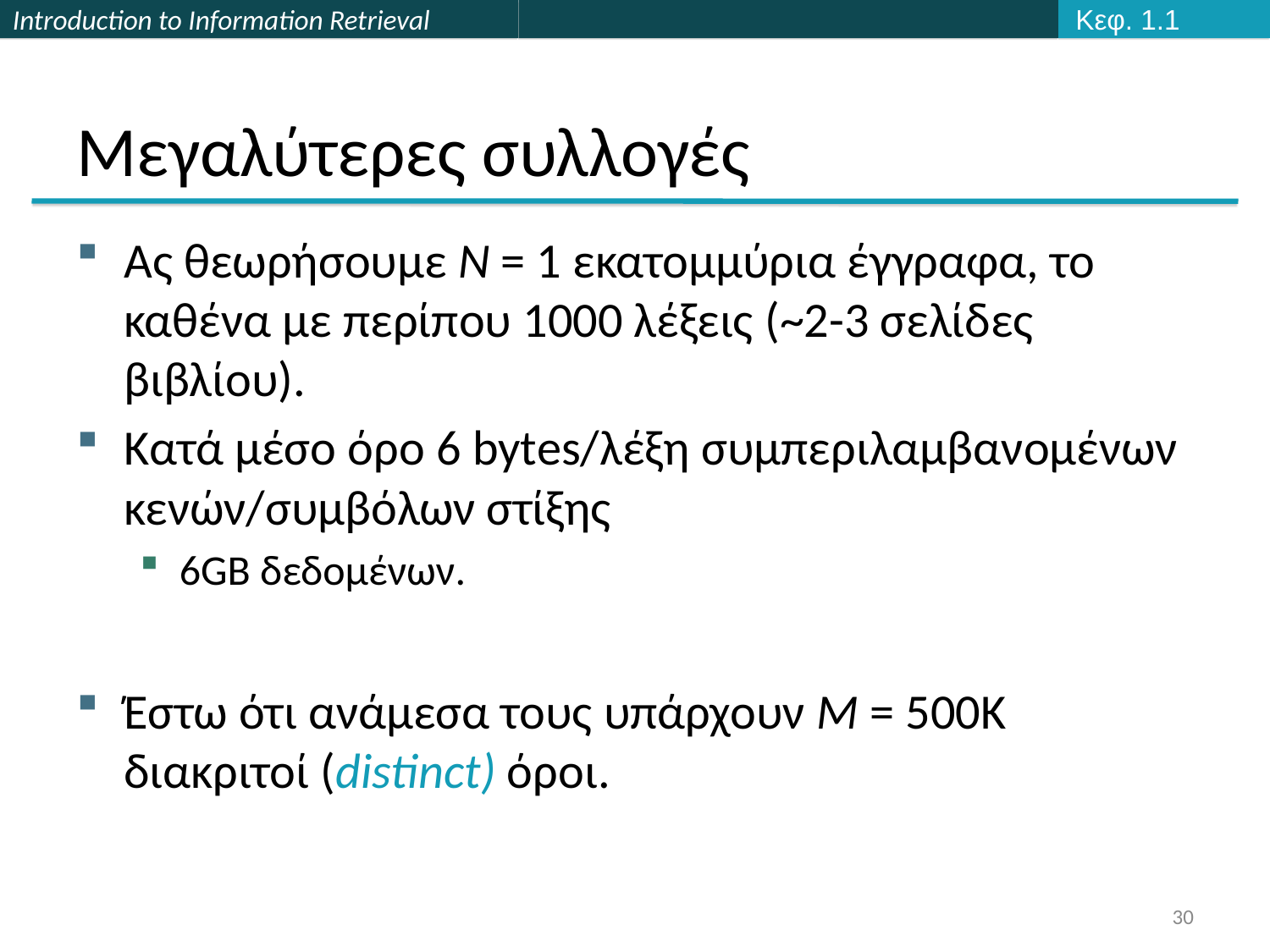

Κεφ. 1.1
# Μεγαλύτερες συλλογές
Ας θεωρήσουμε N = 1 εκατομμύρια έγγραφα, το καθένα με περίπου 1000 λέξεις (~2-3 σελίδες βιβλίου).
Κατά μέσο όρο 6 bytes/λέξη συμπεριλαμβανομένων κενών/συμβόλων στίξης
6GB δεδομένων.

Έστω ότι ανάμεσα τους υπάρχουν M = 500K διακριτοί (distinct) όροι.
30